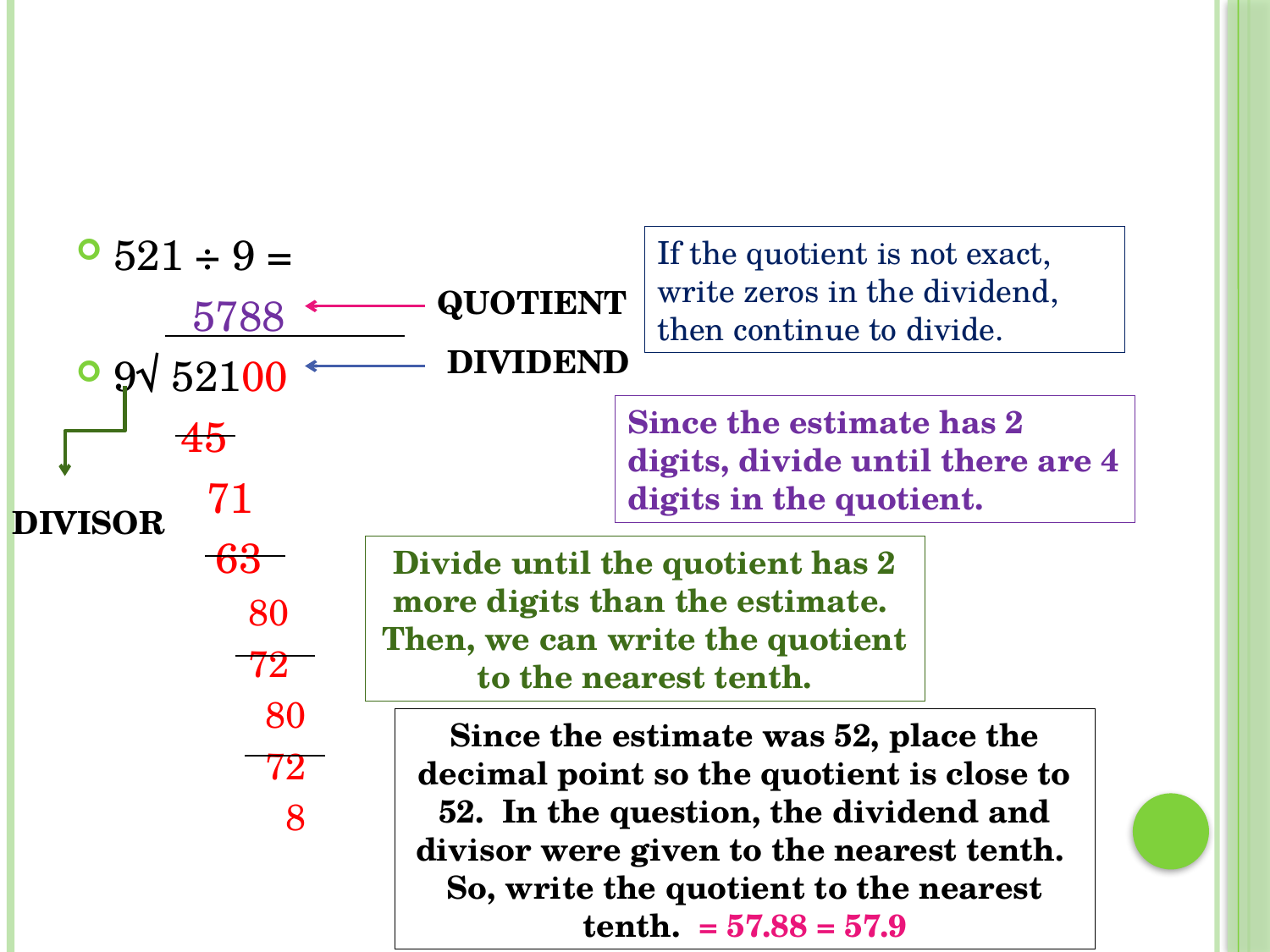

#
521 ÷ 9 =
          5788
9√ 52100
         45
	        71
            63
            80
            72
	          80
	          72
	            8

If the quotient is not exact, write zeros in the dividend, then continue to divide.
QUOTIENT
DIVIDEND
Since the estimate has 2 digits, divide until there are 4 digits in the quotient.
DIVISOR
Divide until the quotient has 2 more digits than the estimate.  Then, we can write the quotient to the nearest tenth.
Since the estimate was 52, place the decimal point so the quotient is close to 52.  In the question, the dividend and divisor were given to the nearest tenth.  So, write the quotient to the nearest tenth.  = 57.88 = 57.9